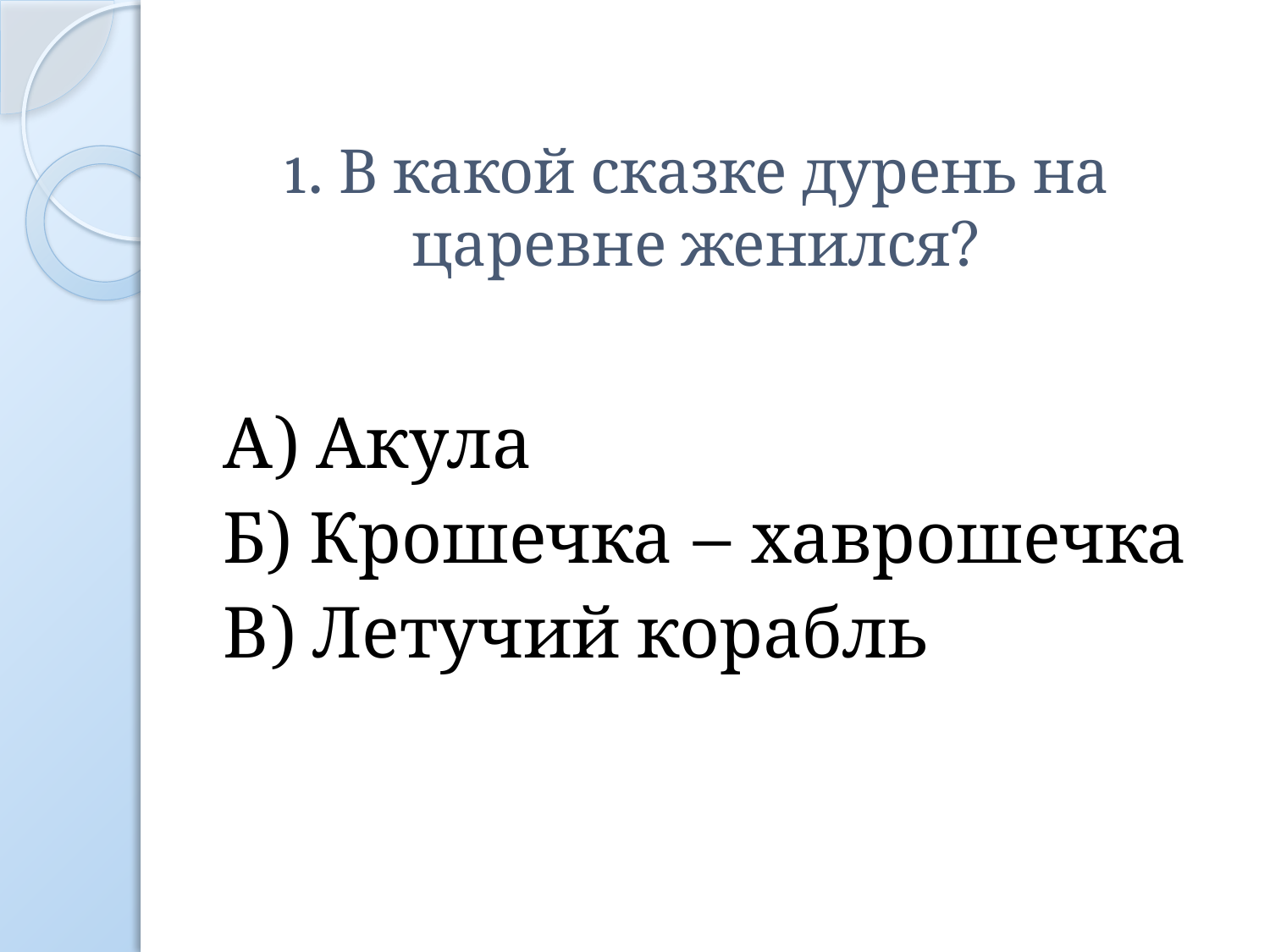

# 1. В какой сказке дурень на царевне женился?

А) Акула
Б) Крошечка – хаврошечка
В) Летучий корабль